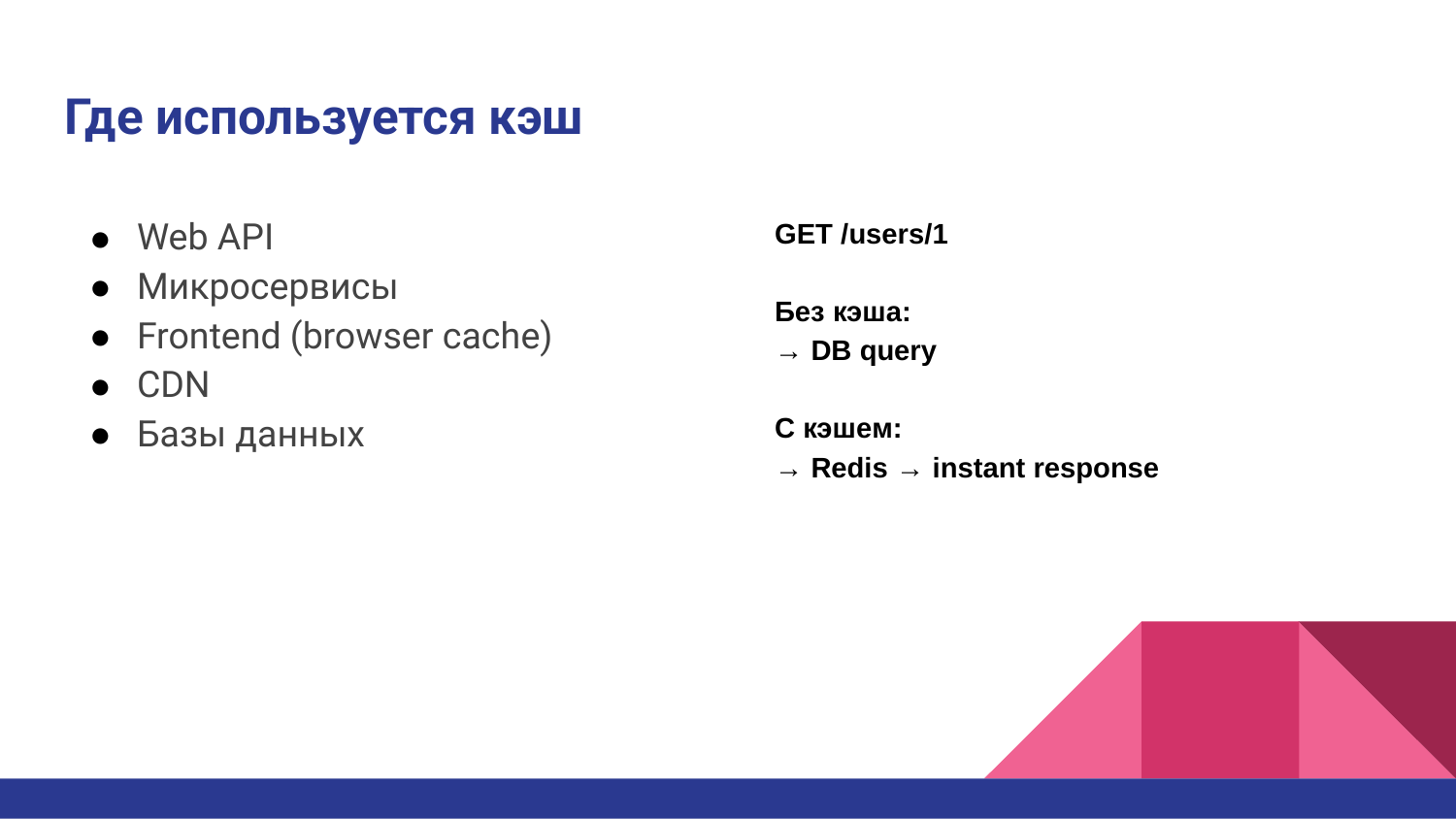

# Где используется кэш
Web API
Микросервисы
Frontend (browser cache)
CDN
Базы данных
GET /users/1

Без кэша:
→ DB query

С кэшем:
→ Redis → instant response